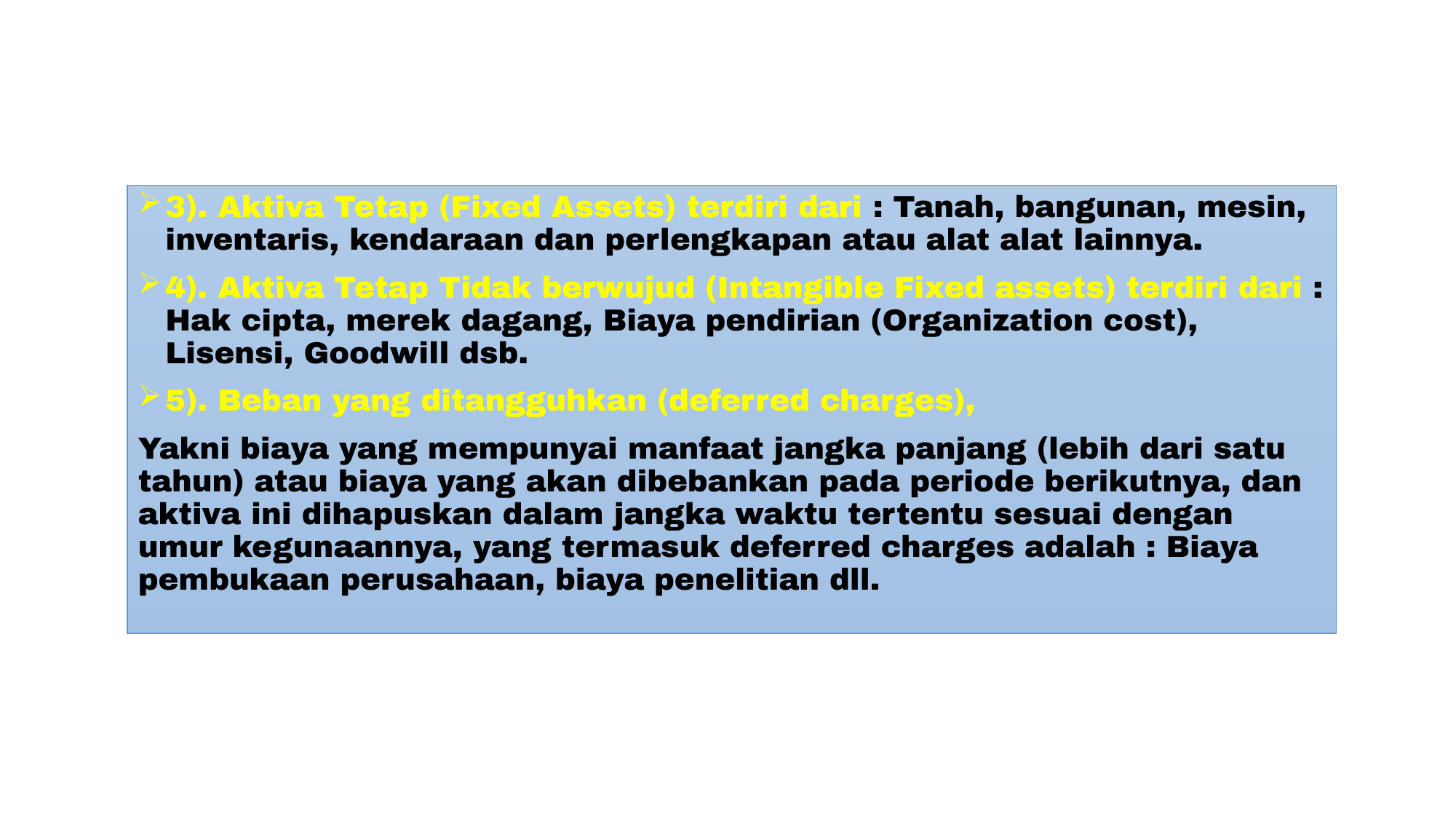

3). Aktiva Tetap (Fixed Assets) terdiri dari : Tanah, bangunan, mesin, inventaris, kendaraan dan perlengkapan atau alat alat lainnya.
4). Aktiva Tetap Tidak berwujud (Intangible Fixed assets) terdiri dari : Hak cipta, merek dagang, Biaya pendirian (Organization cost), Lisensi, Goodwill dsb.
5). Beban yang ditangguhkan (deferred charges),
Yakni biaya yang mempunyai manfaat jangka panjang (lebih dari satu tahun) atau biaya yang akan dibebankan pada periode berikutnya, dan aktiva ini dihapuskan dalam jangka waktu tertentu sesuai dengan umur kegunaannya, yang termasuk deferred charges adalah : Biaya pembukaan perusahaan, biaya penelitian dll.